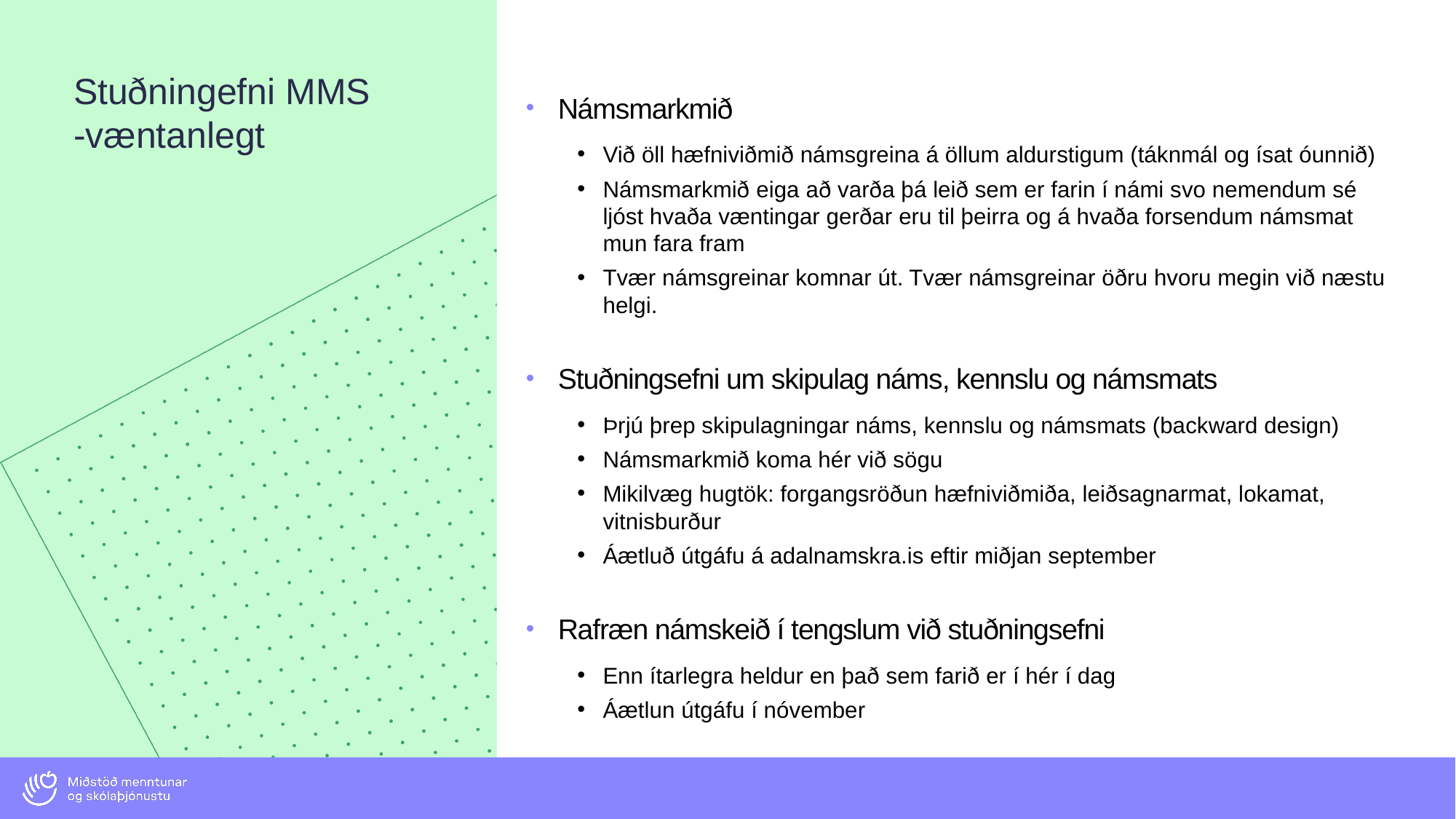

# Stuðningefni MMS -væntanlegt
Námsmarkmið
Við öll hæfniviðmið námsgreina á öllum aldurstigum (táknmál og ísat óunnið)
Námsmarkmið eiga að varða þá leið sem er farin í námi svo nemendum sé ljóst hvaða væntingar gerðar eru til þeirra og á hvaða forsendum námsmat mun fara fram
Tvær námsgreinar komnar út. Tvær námsgreinar öðru hvoru megin við næstu helgi.

Stuðningsefni um skipulag náms, kennslu og námsmats
Þrjú þrep skipulagningar náms, kennslu og námsmats (backward design)
Námsmarkmið koma hér við sögu
Mikilvæg hugtök: forgangsröðun hæfniviðmiða, leiðsagnarmat, lokamat, vitnisburður
Áætluð útgáfu á adalnamskra.is eftir miðjan september

Rafræn námskeið í tengslum við stuðningsefni
Enn ítarlegra heldur en það sem farið er í hér í dag
Áætlun útgáfu í nóvember